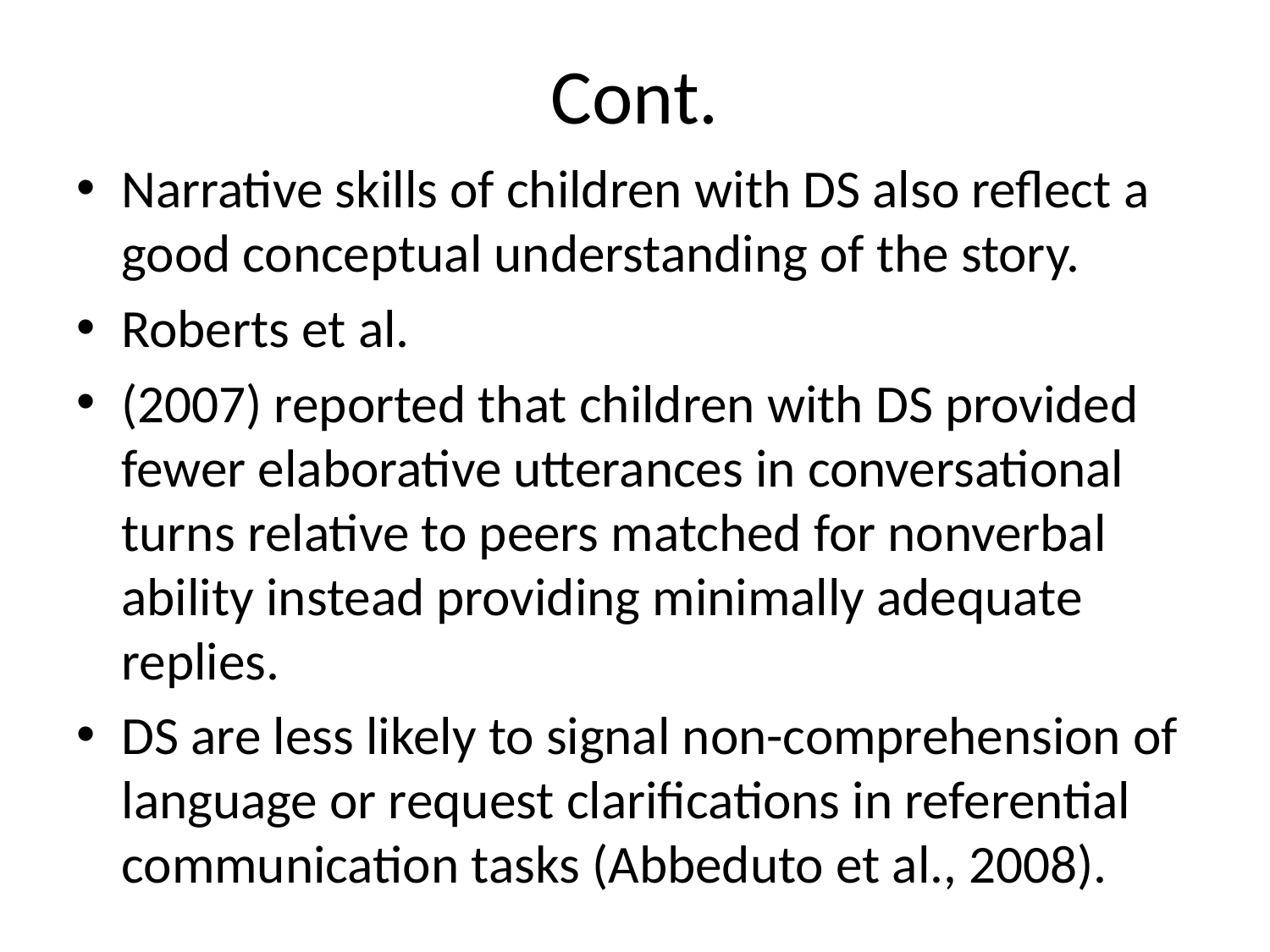

# Cont.
Narrative skills of children with DS also reflect a good conceptual understanding of the story.
Roberts et al.
(2007) reported that children with DS provided fewer elaborative utterances in conversational turns relative to peers matched for nonverbal ability instead providing minimally adequate replies.
DS are less likely to signal non-comprehension of language or request clarifications in referential communication tasks (Abbeduto et al., 2008).